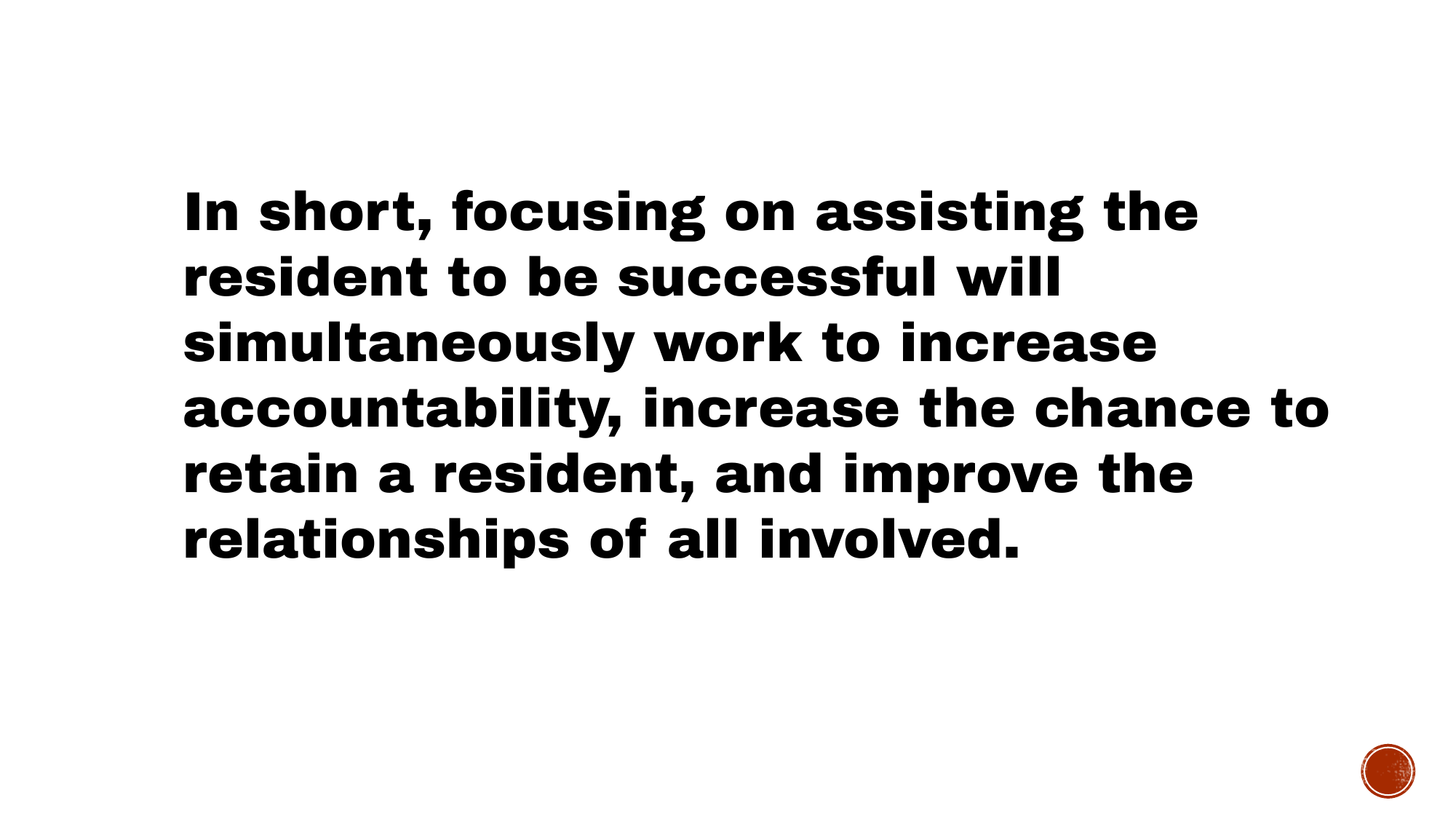

In short, focusing on assisting the
resident to be successful will
simultaneously work to increase
accountability, increase the chance to
retain a resident, and improve the
relationships of all involved.